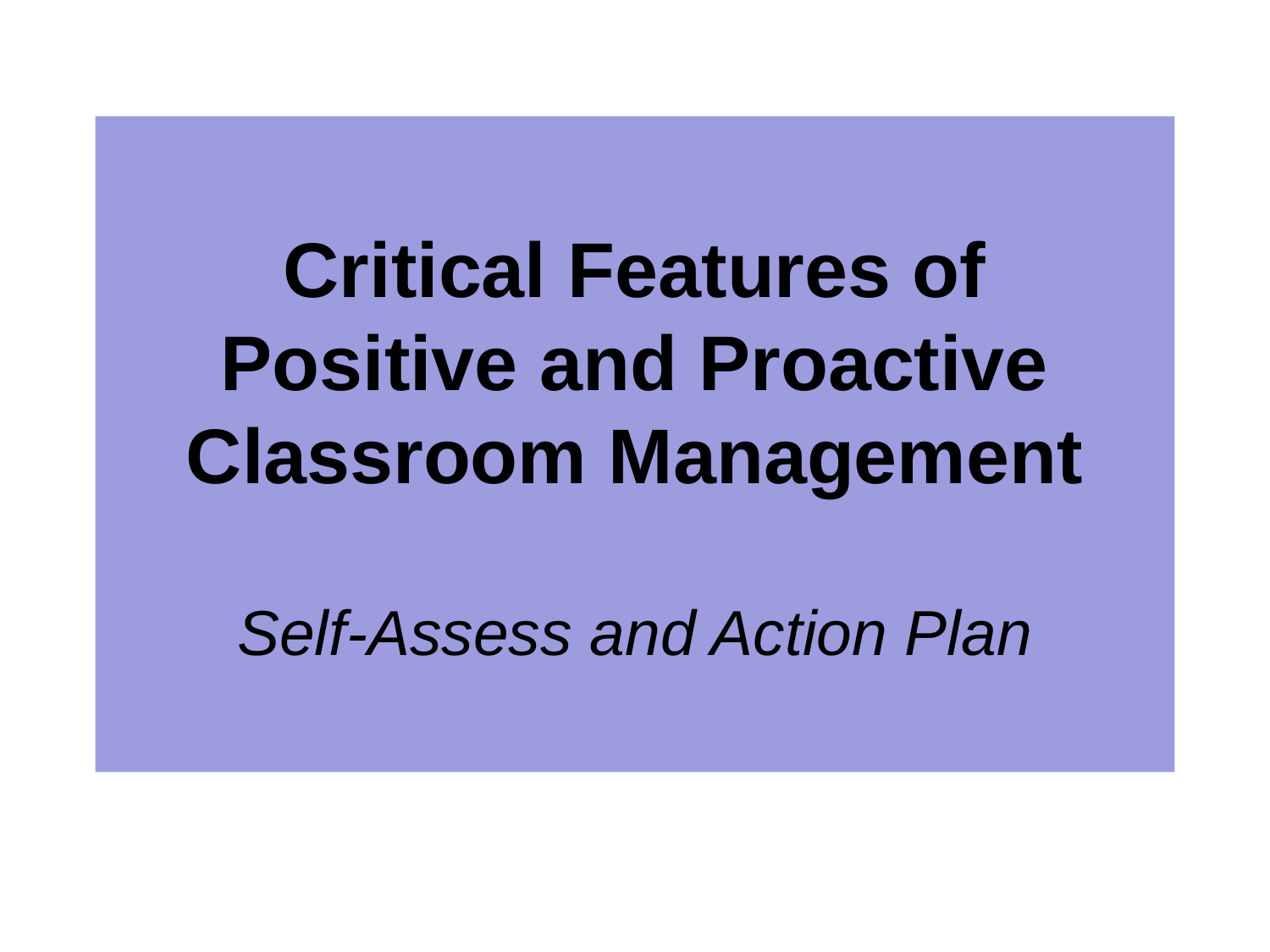

# Critical Features of Positive and Proactive Classroom Management Self-Assess and Action Plan